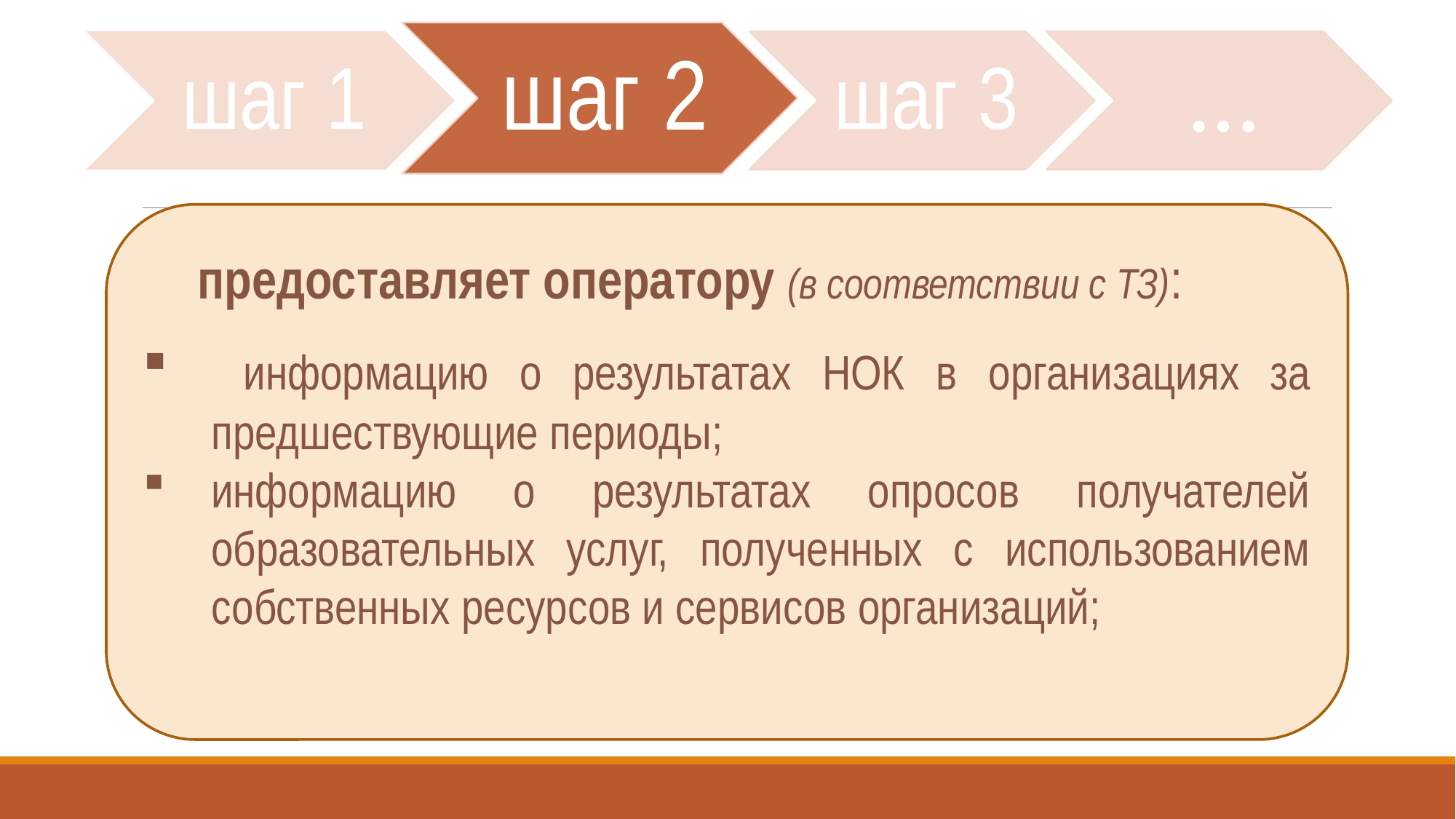

шаг 1
шаг 2
шаг 3
…
#
 предоставляет оператору (в соответствии с ТЗ):

 информацию о результатах НОК в организациях за предшествующие периоды;
информацию о результатах опросов получателей образовательных услуг, полученных с использованием собственных ресурсов и сервисов организаций;